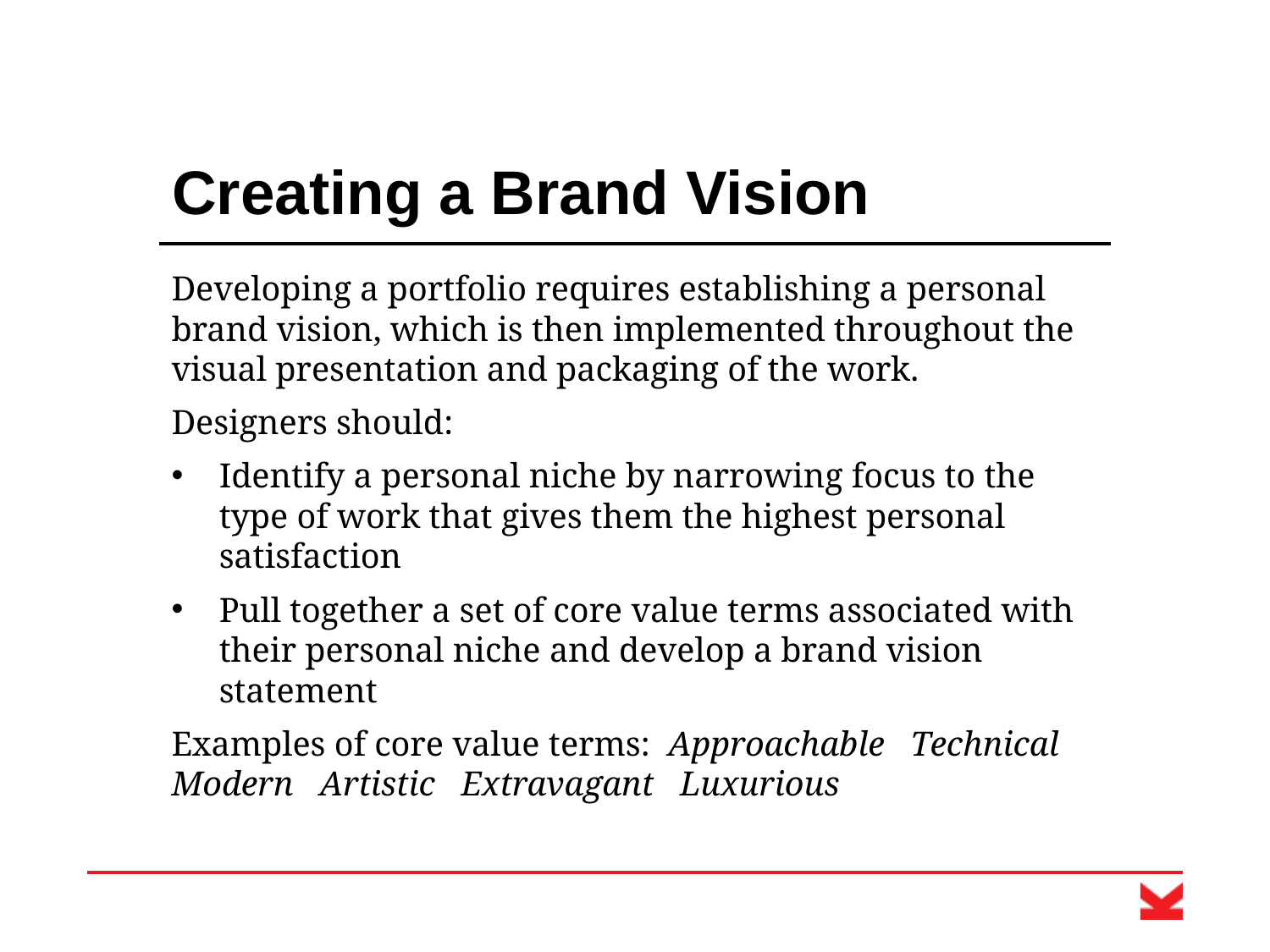

# Creating a Brand Vision
Developing a portfolio requires establishing a personal brand vision, which is then implemented throughout the visual presentation and packaging of the work.
Designers should:
Identify a personal niche by narrowing focus to the type of work that gives them the highest personal satisfaction
Pull together a set of core value terms associated with their personal niche and develop a brand vision statement
Examples of core value terms:  Approachable   Technical   Modern   Artistic   Extravagant   Luxurious